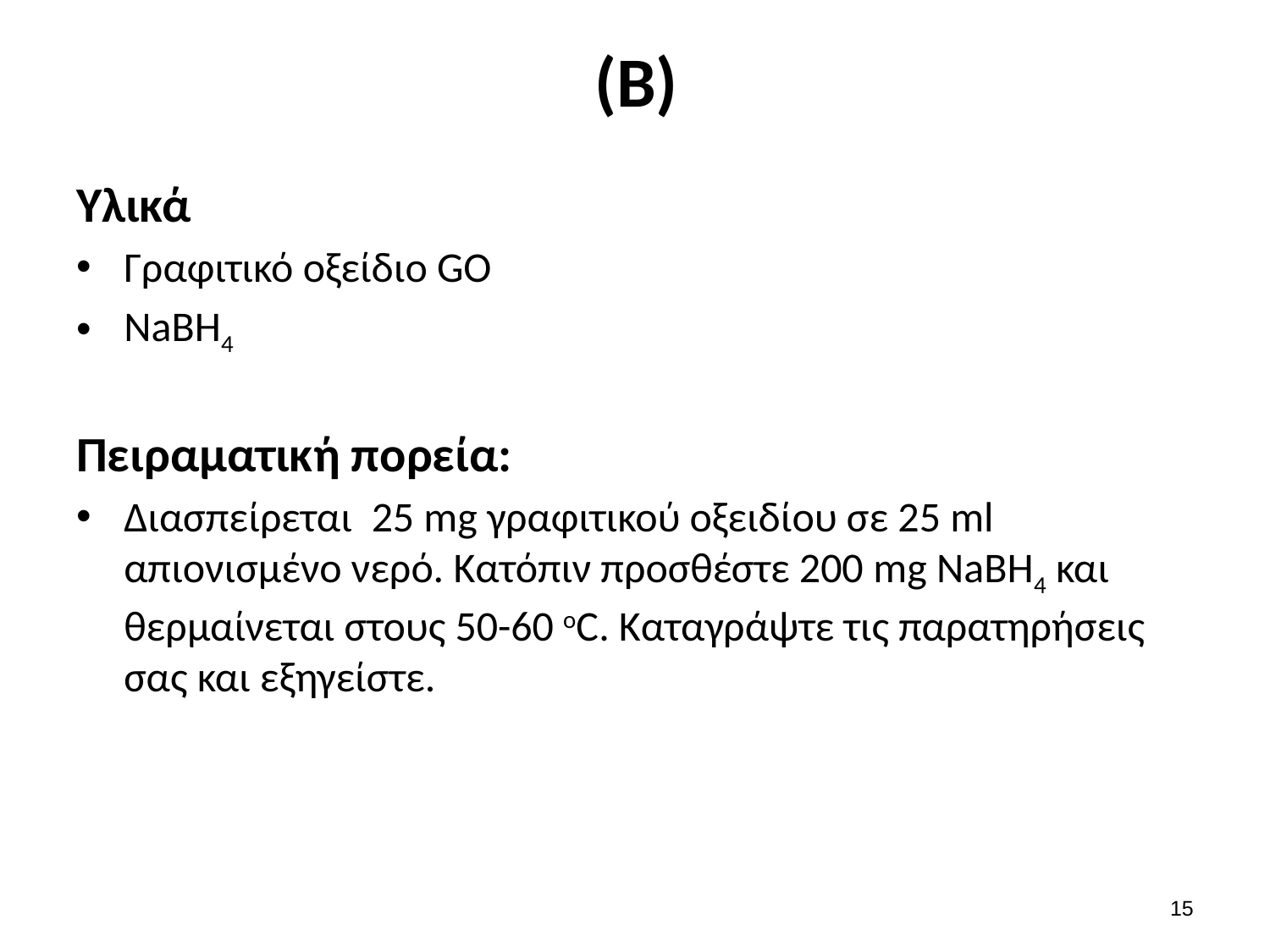

# (Β)
Υλικά
Γραφιτικό οξείδιο GO
NaBH4

Πειραματική πορεία:
Διασπείρεται  25 mg γραφιτικού οξειδίου σε 25 ml απιονισμένο νερό. Κατόπιν προσθέστε 200 mg NaBH4 και θερμαίνεται στους 50-60 oC. Καταγράψτε τις παρατηρήσεις σας και εξηγείστε.
15